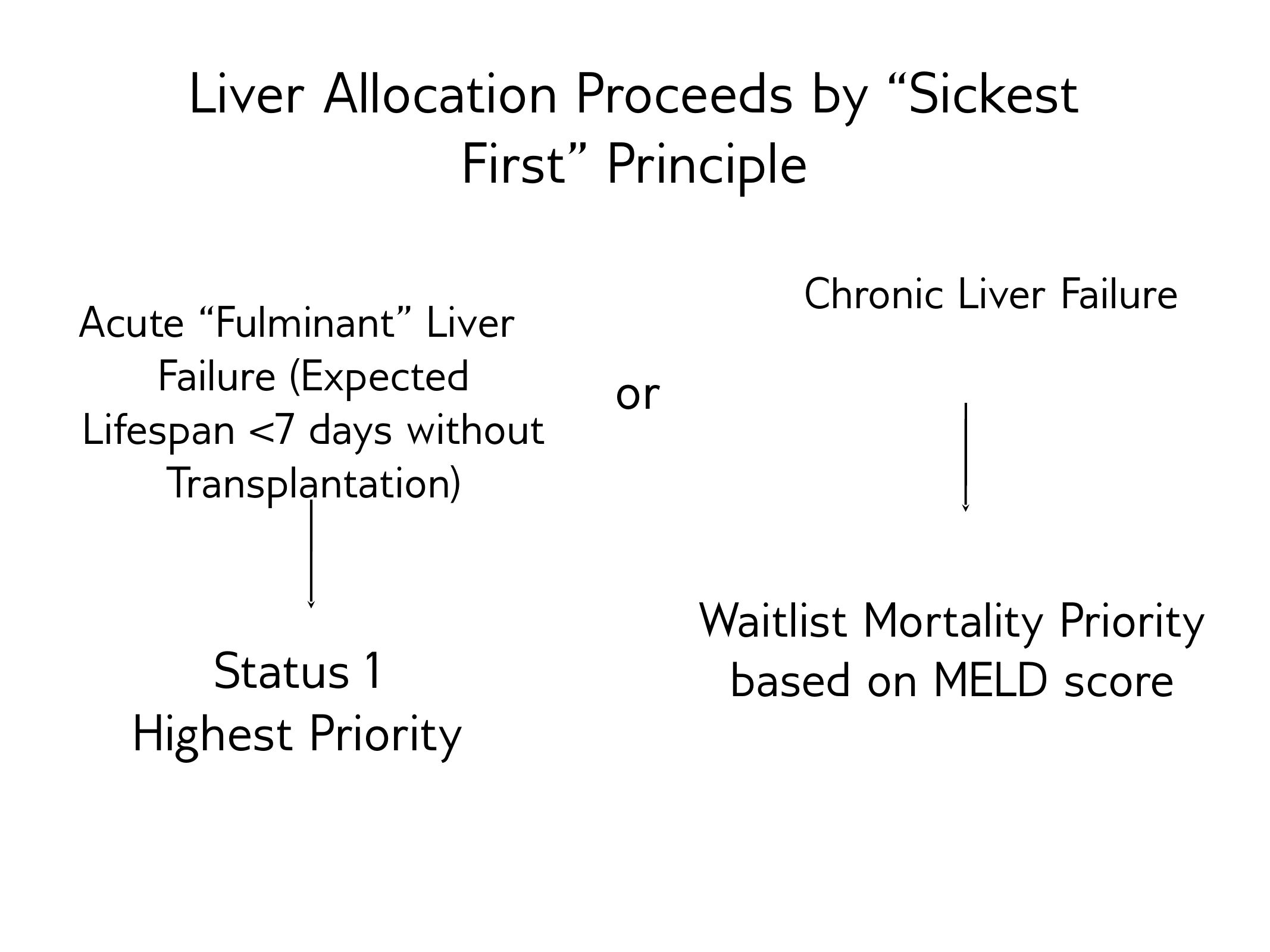

# Liver Allocation Proceeds by “Sickest First” Principle
Chronic Liver Failure
Acute “Fulminant” Liver Failure (Expected Lifespan <7 days without Transplantation)

or

Waitlist Mortality Priority
based on MELD score
Status 1
Highest Priority